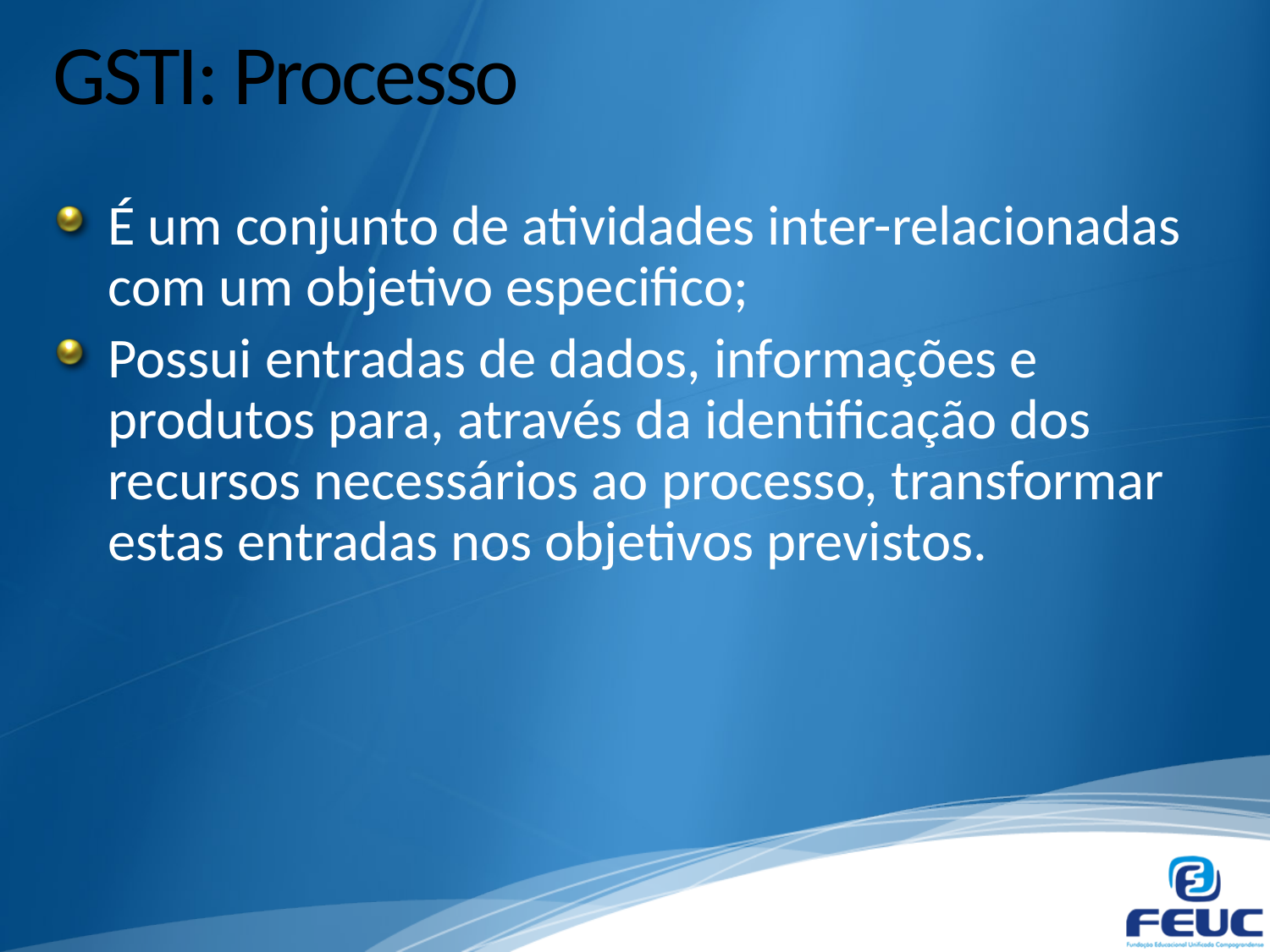

# GSTI: Processo
É um conjunto de atividades inter-relacionadas com um objetivo especifico;
Possui entradas de dados, informações e produtos para, através da identificação dos recursos necessários ao processo, transformar estas entradas nos objetivos previstos.